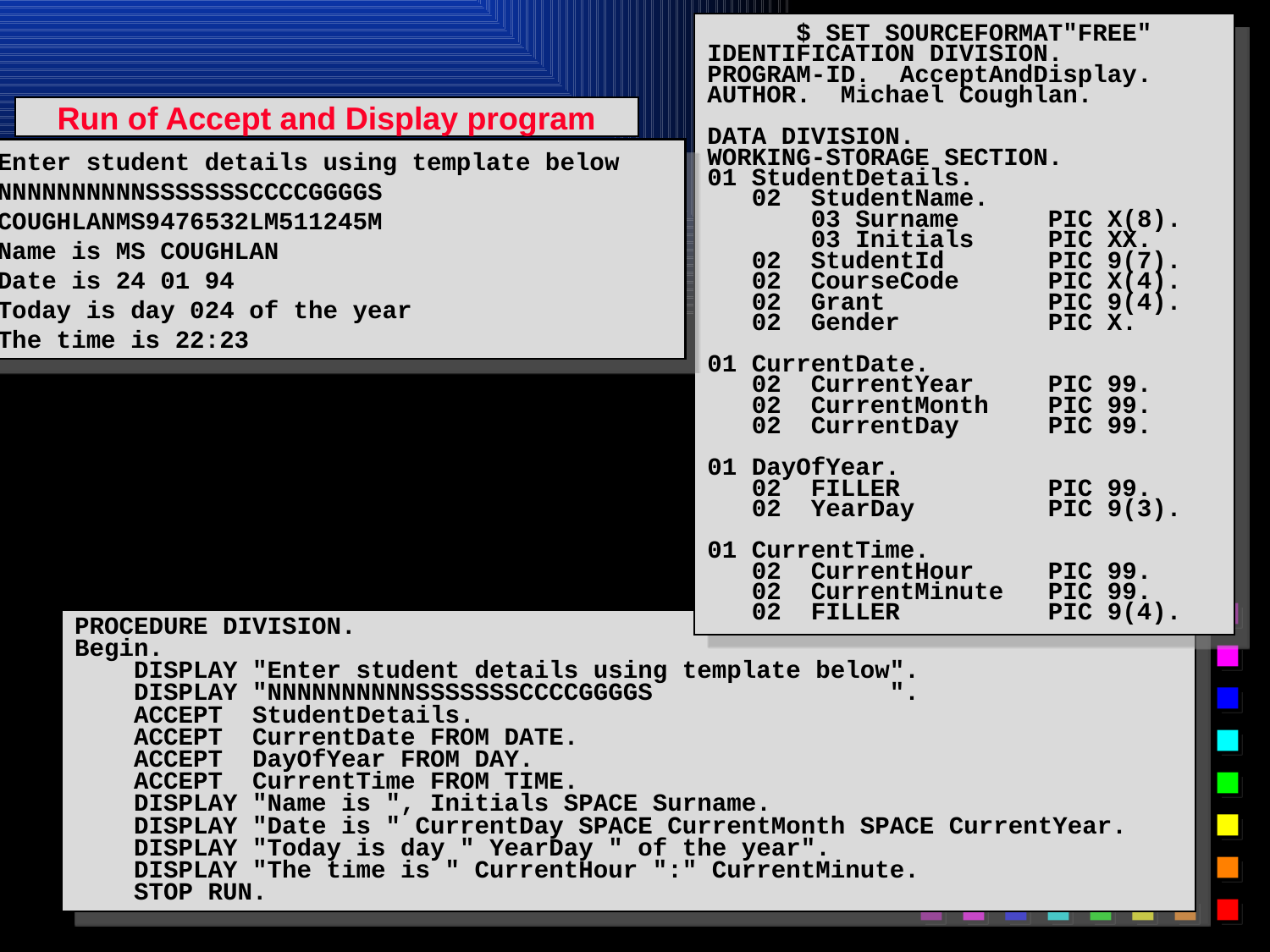

$ SET SOURCEFORMAT"FREE"
IDENTIFICATION DIVISION.
PROGRAM-ID.  AcceptAndDisplay.
AUTHOR.  Michael Coughlan.

DATA DIVISION.
WORKING-STORAGE SECTION.
01 StudentDetails.
   02  StudentName.
       03 Surname      PIC X(8).
       03 Initials     PIC XX.
   02  StudentId       PIC 9(7).
   02  CourseCode      PIC X(4).
   02  Grant           PIC 9(4).
   02  Gender          PIC X.

01 CurrentDate.
   02  CurrentYear     PIC 99.
   02  CurrentMonth    PIC 99.
   02  CurrentDay      PIC 99.

01 DayOfYear.
   02  FILLER          PIC 99.
   02  YearDay         PIC 9(3).

01 CurrentTime.
   02  CurrentHour     PIC 99.
   02  CurrentMinute   PIC 99.
   02  FILLER          PIC 9(4).
Run of Accept and Display program
Enter student details using template below
NNNNNNNNNNSSSSSSSCCCCGGGGS
COUGHLANMS9476532LM511245M
Name is MS COUGHLAN
Date is 24 01 94
Today is day 024 of the year
The time is 22:23
PROCEDURE DIVISION.
Begin.
    DISPLAY "Enter student details using template below".
    DISPLAY "NNNNNNNNNNSSSSSSSCCCCGGGGS                ".
    ACCEPT  StudentDetails.
    ACCEPT  CurrentDate FROM DATE.
    ACCEPT  DayOfYear FROM DAY.
    ACCEPT  CurrentTime FROM TIME.
    DISPLAY "Name is ", Initials SPACE Surname.
    DISPLAY "Date is " CurrentDay SPACE CurrentMonth SPACE CurrentYear.
    DISPLAY "Today is day " YearDay " of the year".
    DISPLAY "The time is " CurrentHour ":" CurrentMinute.
    STOP RUN.